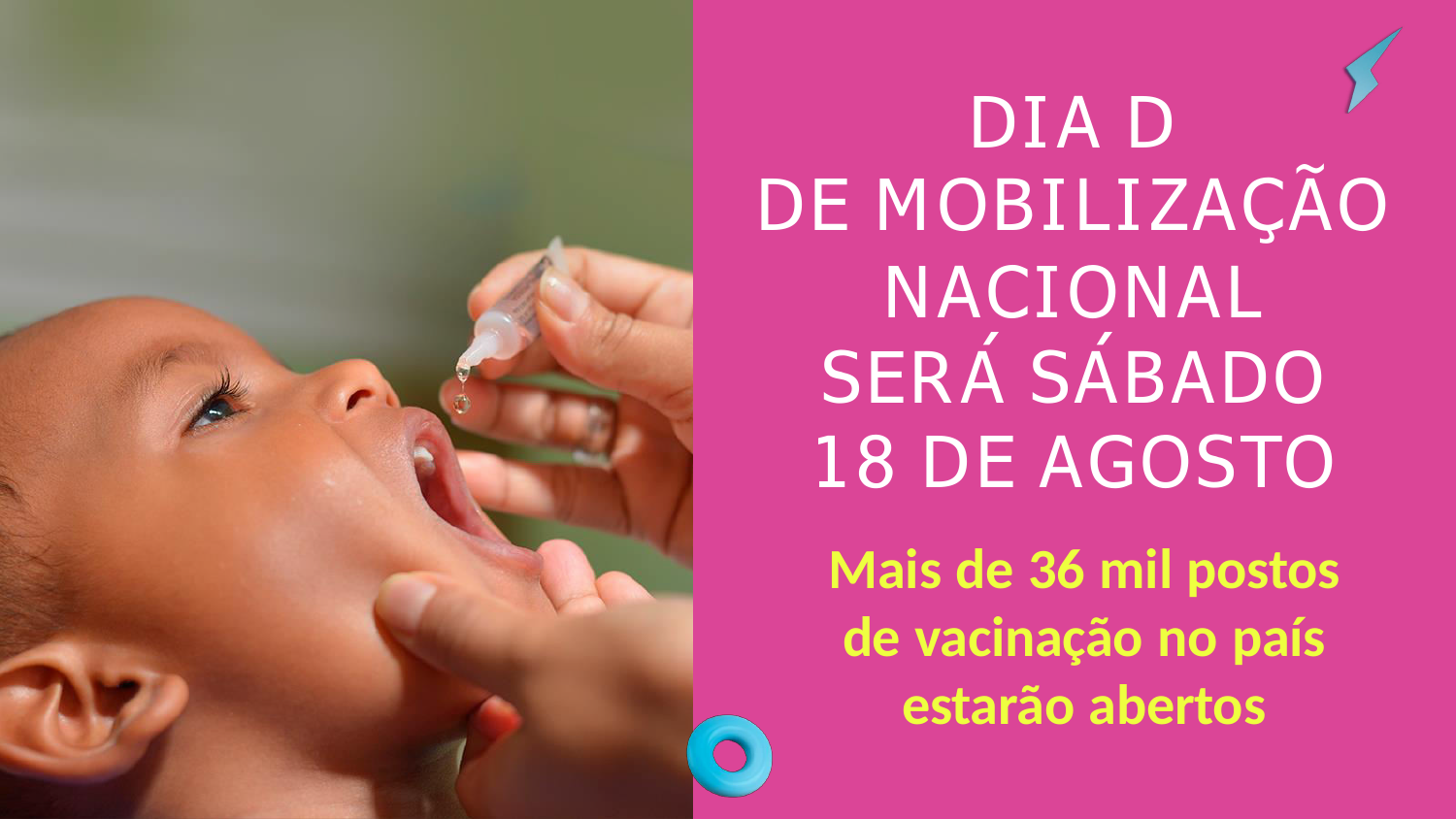

DIA D
DE MOBILIZAÇÃO
NACIONAL SERÁ SÁBADO 18 DE AGOSTO
Mais de 36 mil postos de vacinação no país estarão abertos